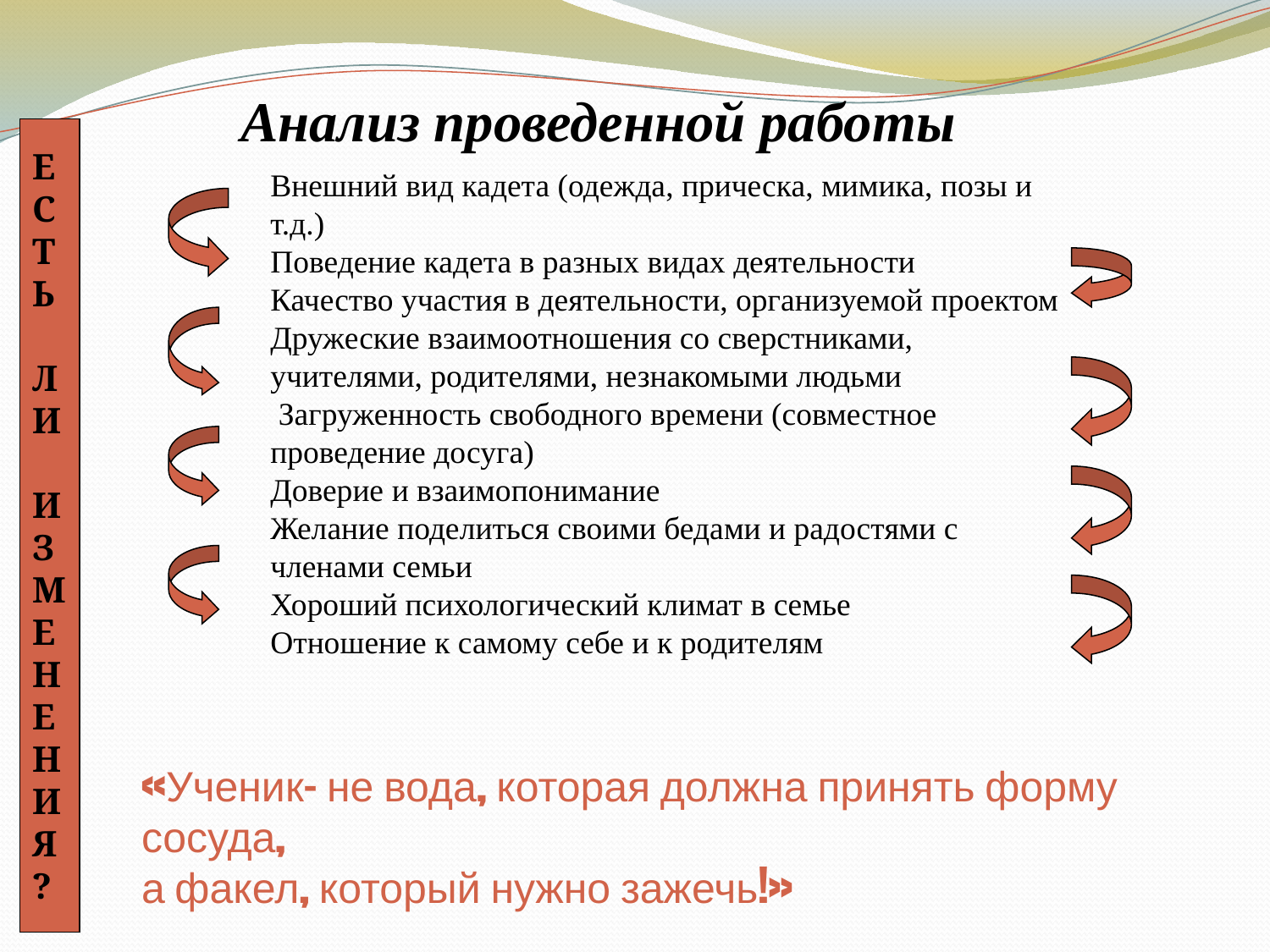

Анализ проведенной работы
Е
С
Т
Ь

Л
И

И
З
М
Е
Н
Е
Н
И
Я
?
Внешний вид кадета (одежда, прическа, мимика, позы и т.д.)
Поведение кадета в разных видах деятельности
Качество участия в деятельности, организуемой проектом
Дружеские взаимоотношения со сверстниками, учителями, родителями, незнакомыми людьми
 Загруженность свободного времени (совместное проведение досуга)
Доверие и взаимопонимание
Желание поделиться своими бедами и радостями с членами семьи
Хороший психологический климат в семье
Отношение к самому себе и к родителям

«Ученик- не вода, которая должна принять форму сосуда,
а факел, который нужно зажечь!»